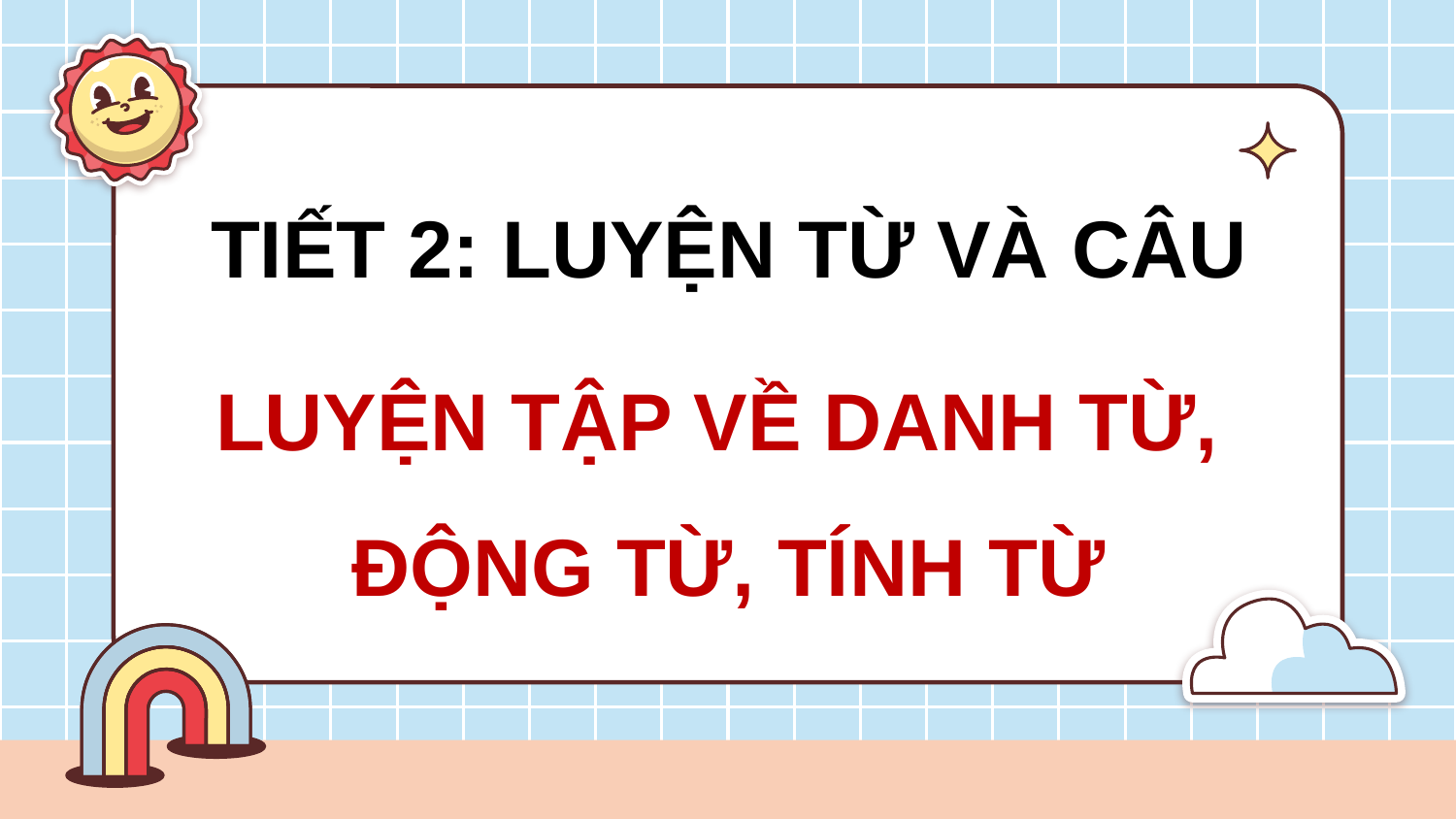

TIẾT 2: LUYỆN TỪ VÀ CÂU
LUYỆN TẬP VỀ DANH TỪ,
ĐỘNG TỪ, TÍNH TỪ